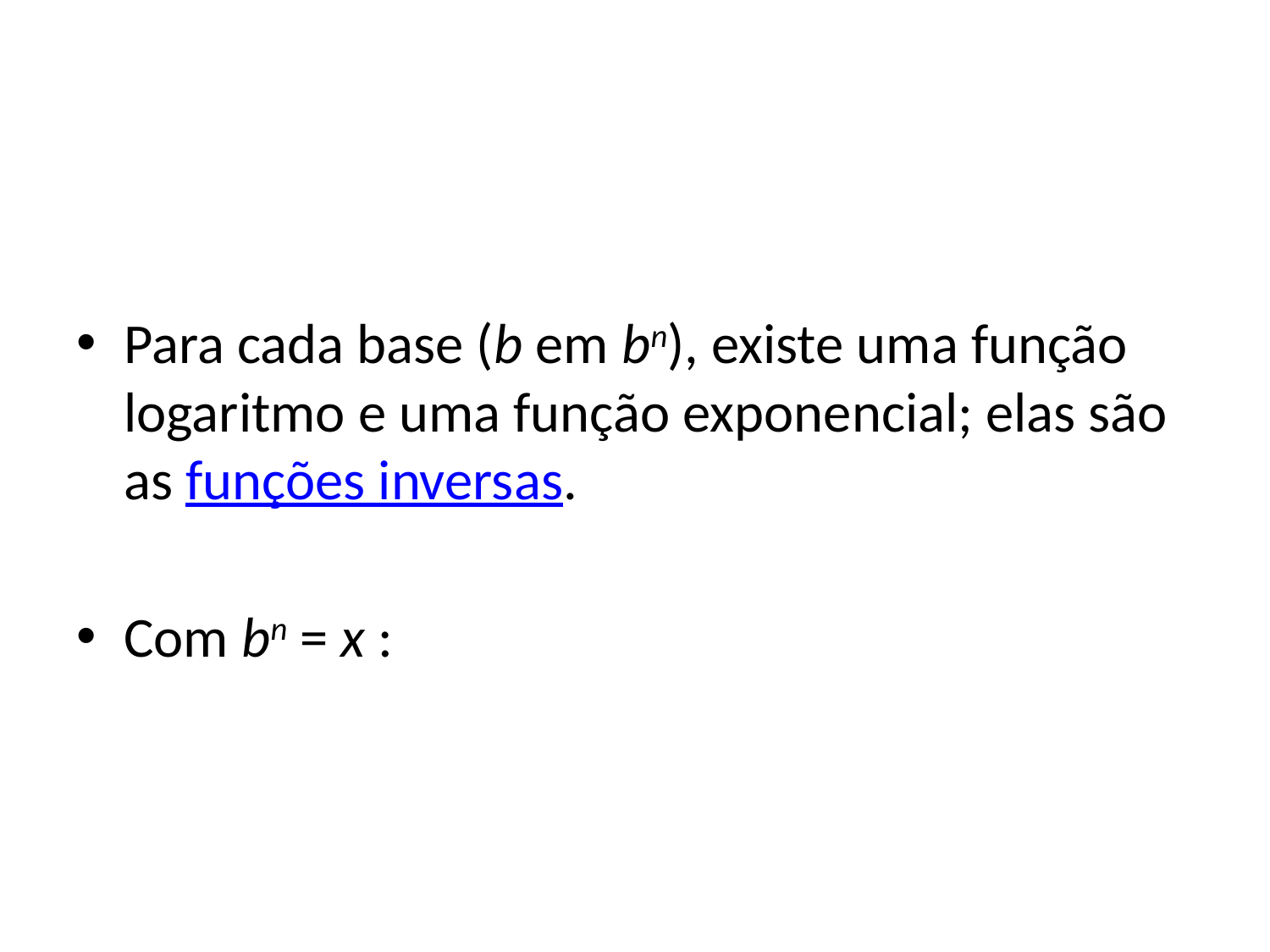

#

Para cada base (b em bn), existe uma função logaritmo e uma função exponencial; elas são as funções inversas.

Com bn = x :